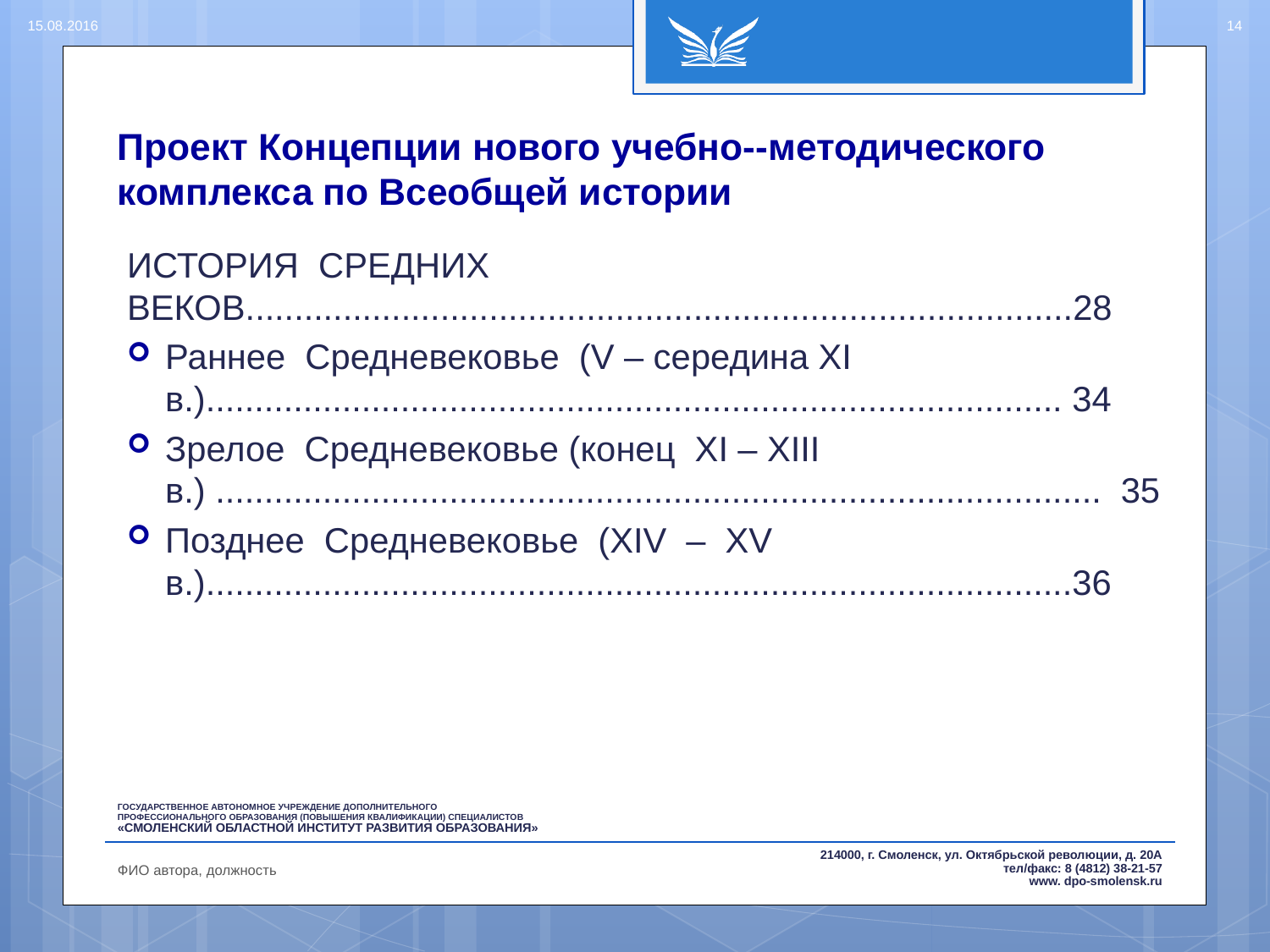

15.08.2016
14
# Проект Концепции нового учебно-­‐методического комплекса по Всеобщей истории
ИСТОРИЯ  СРЕДНИХ  ВЕКОВ.....................................................................................28
Раннее  Средневековье  (V – середина XI в.)........................................................................................ 34
Зрелое  Средневековье (конец  XI – XIII в.) ...........................................................................................  35
Позднее  Средневековье  (XIV  –  XV  в.).........................................................................................36
ФИО автора, должность